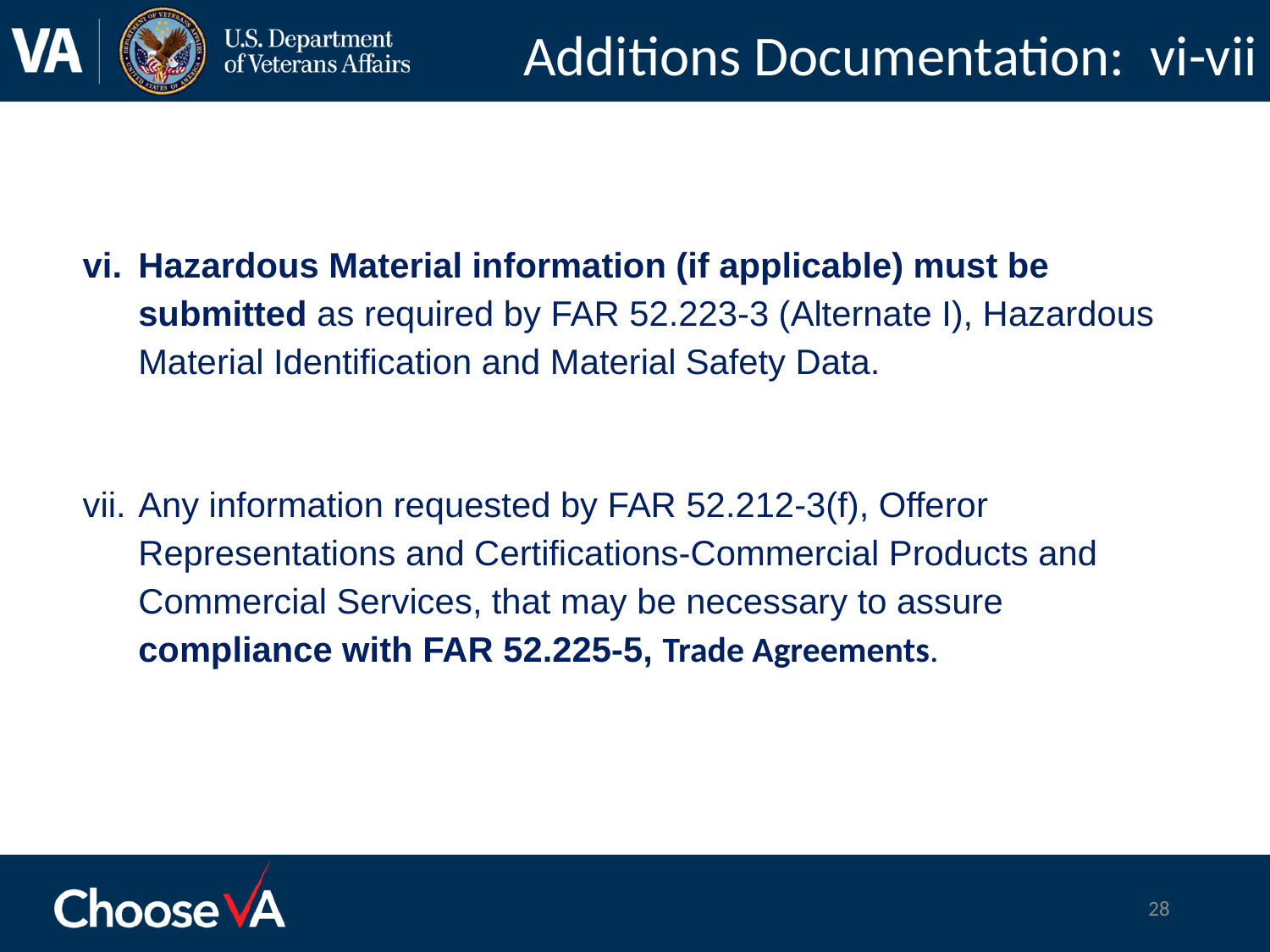

# Additions Documentation:  vi-vii
Hazardous Material information (if applicable) must be submitted as required by FAR 52.223-3 (Alternate I), Hazardous Material Identification and Material Safety Data.
Any information requested by FAR 52.212-3(f), Offeror Representations and Certifications-Commercial Products and Commercial Services, that may be necessary to assure compliance with FAR 52.225-5, Trade Agreements.
28